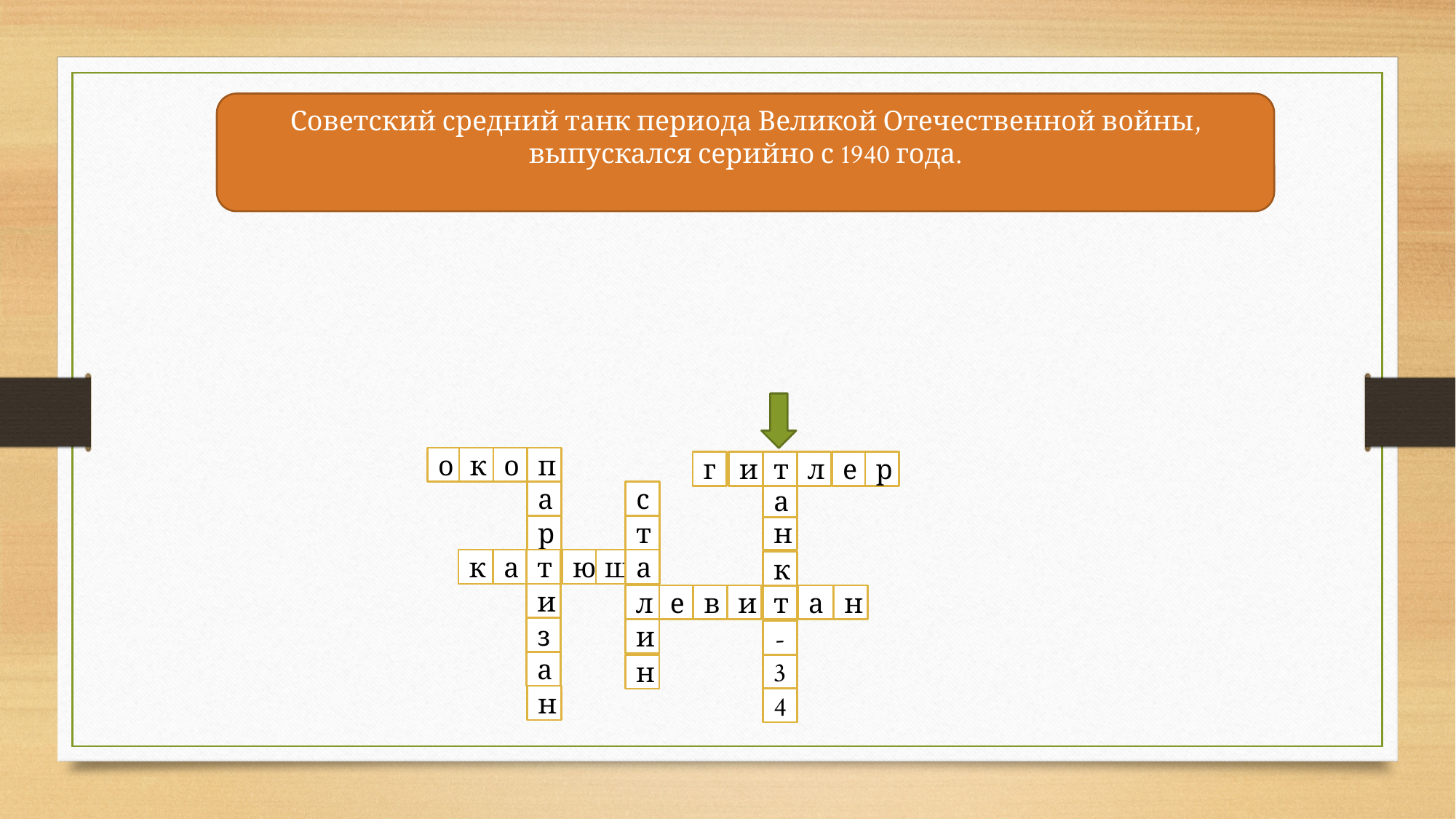

Советский средний танк периода Великой Отечественной войны, выпускался серийно с 1940 года.

о
к
о
п
г
и
т
л
е
р
а
с
а
р
т
н
к
а
т
ю
ш
а
к
и
л
е
в
и
т
а
н
з
и
-
а
3
н
н
4